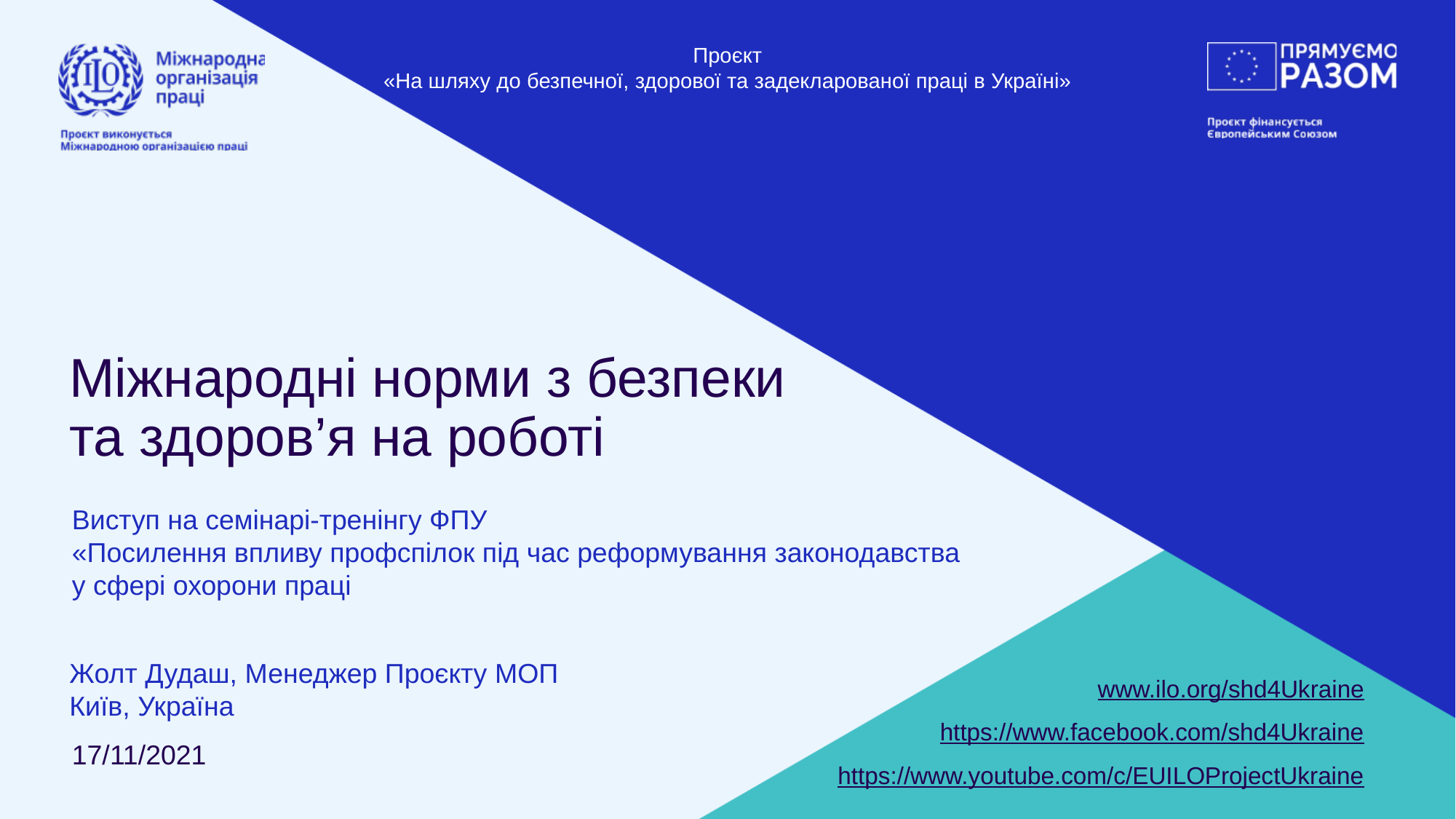

Виступ на семінарі-тренінгу ФПУ
«Посилення впливу профспілок під час реформування законодавства у сфері охорони праці

Жолт Дудаш, Менеджер Проєкту МОП
Київ, Україна
17/11/2021
9